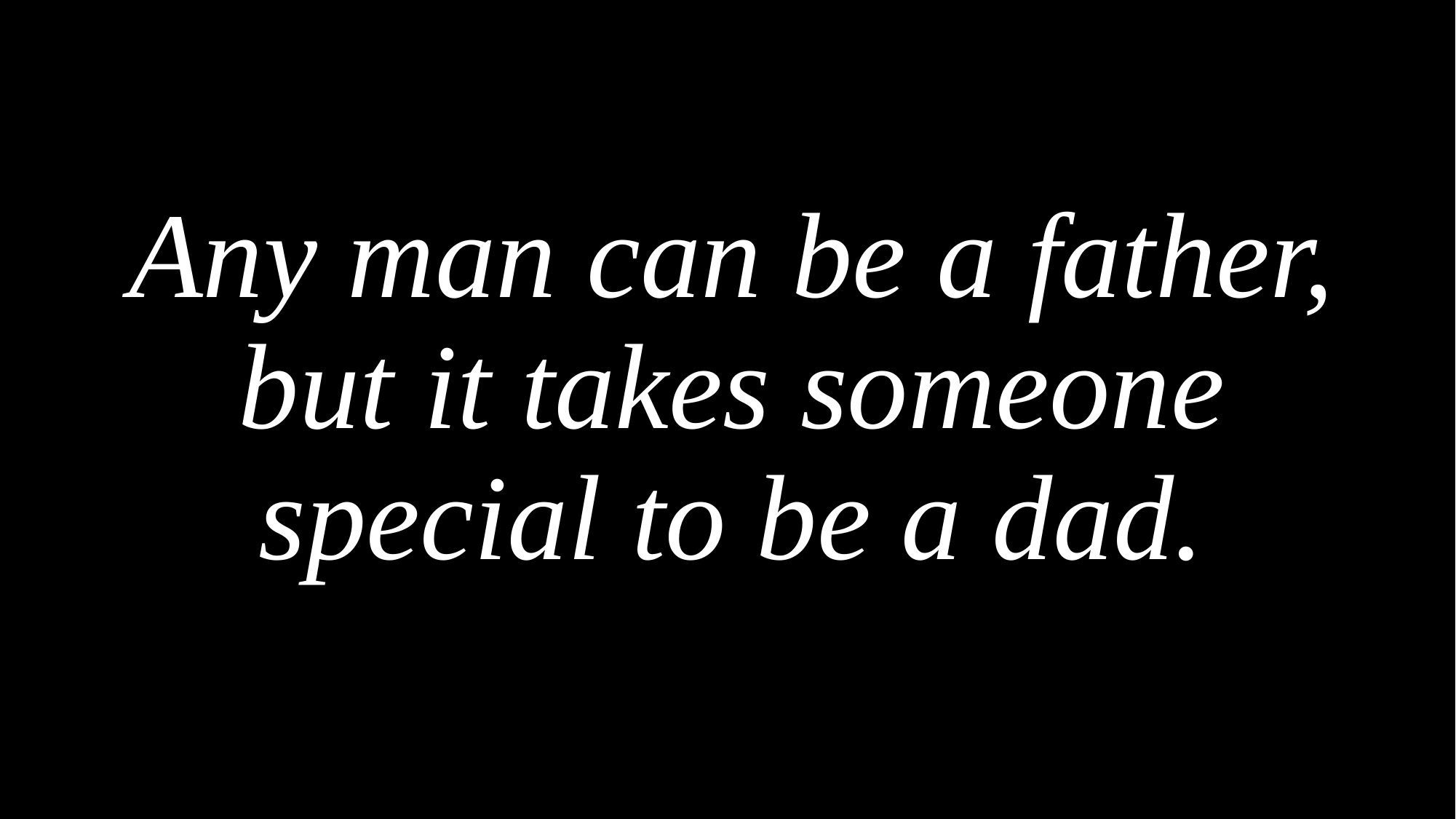

Any man can be a father, but it takes someone special to be a dad.